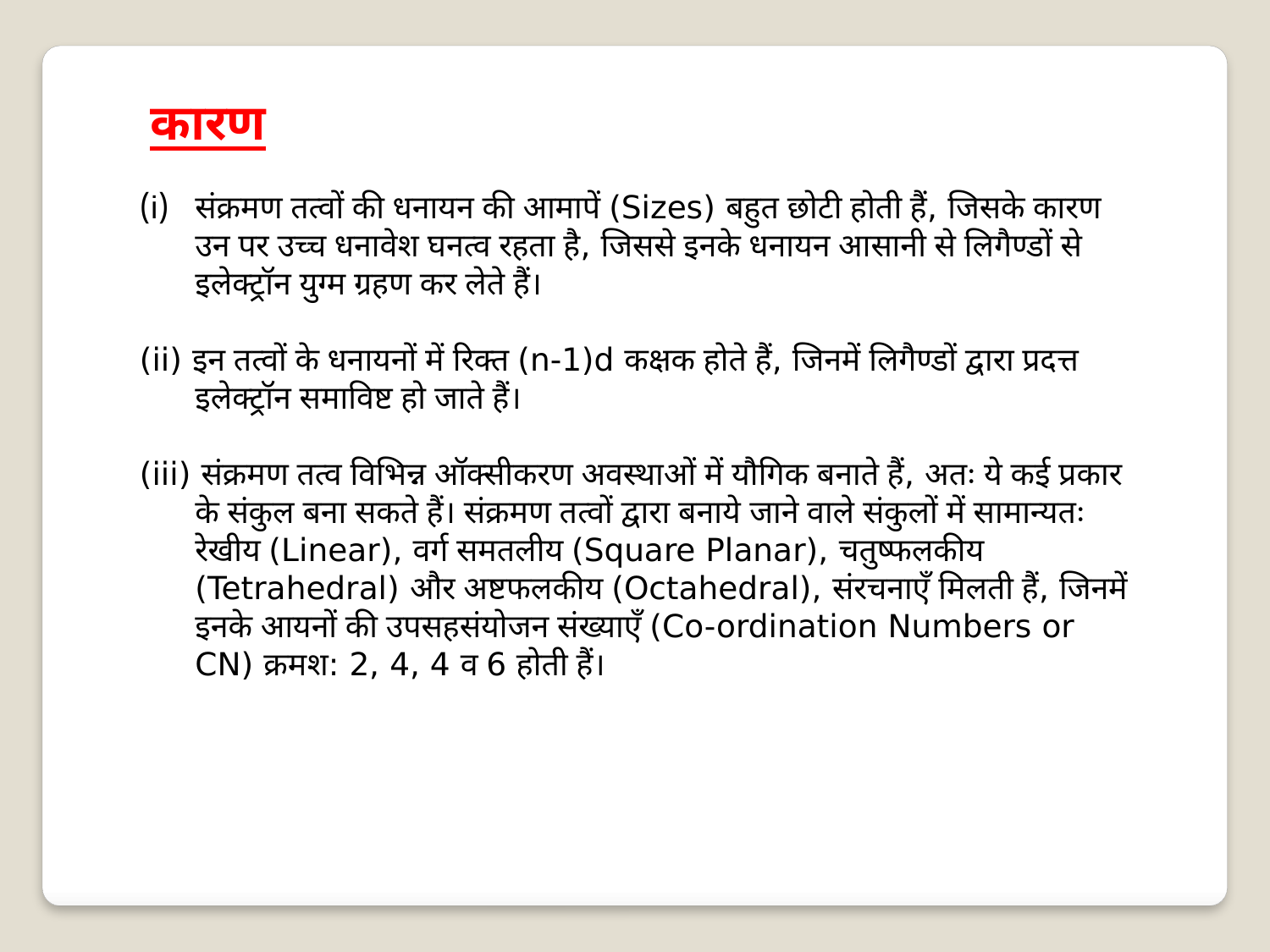

कारण

संक्रमण तत्वों की धनायन की आमापें (Sizes) बहुत छोटी होती हैं, जिसके कारण उन पर उच्च धनावेश घनत्व रहता है, जिससे इनके धनायन आसानी से लिगैण्डों से इलेक्ट्रॉन युग्म ग्रहण कर लेते हैं।

(ii) इन तत्वों के धनायनों में रिक्त (n-1)d कक्षक होते हैं, जिनमें लिगैण्डों द्वारा प्रदत्त इलेक्ट्रॉन समाविष्ट हो जाते हैं।

(iii) संक्रमण तत्व विभिन्न ऑक्सीकरण अवस्थाओं में यौगिक बनाते हैं, अतः ये कई प्रकार के संकुल बना सकते हैं। संक्रमण तत्वों द्वारा बनाये जाने वाले संकुलों में सामान्यतः रेखीय (Linear), वर्ग समतलीय (Square Planar), चतुष्फलकीय (Tetrahedral) और अष्टफलकीय (Octahedral), संरचनाएँ मिलती हैं, जिनमें इनके आयनों की उपसहसंयोजन संख्याएँ (Co-ordination Numbers or CN) क्रमश: 2, 4, 4 व 6 होती हैं।